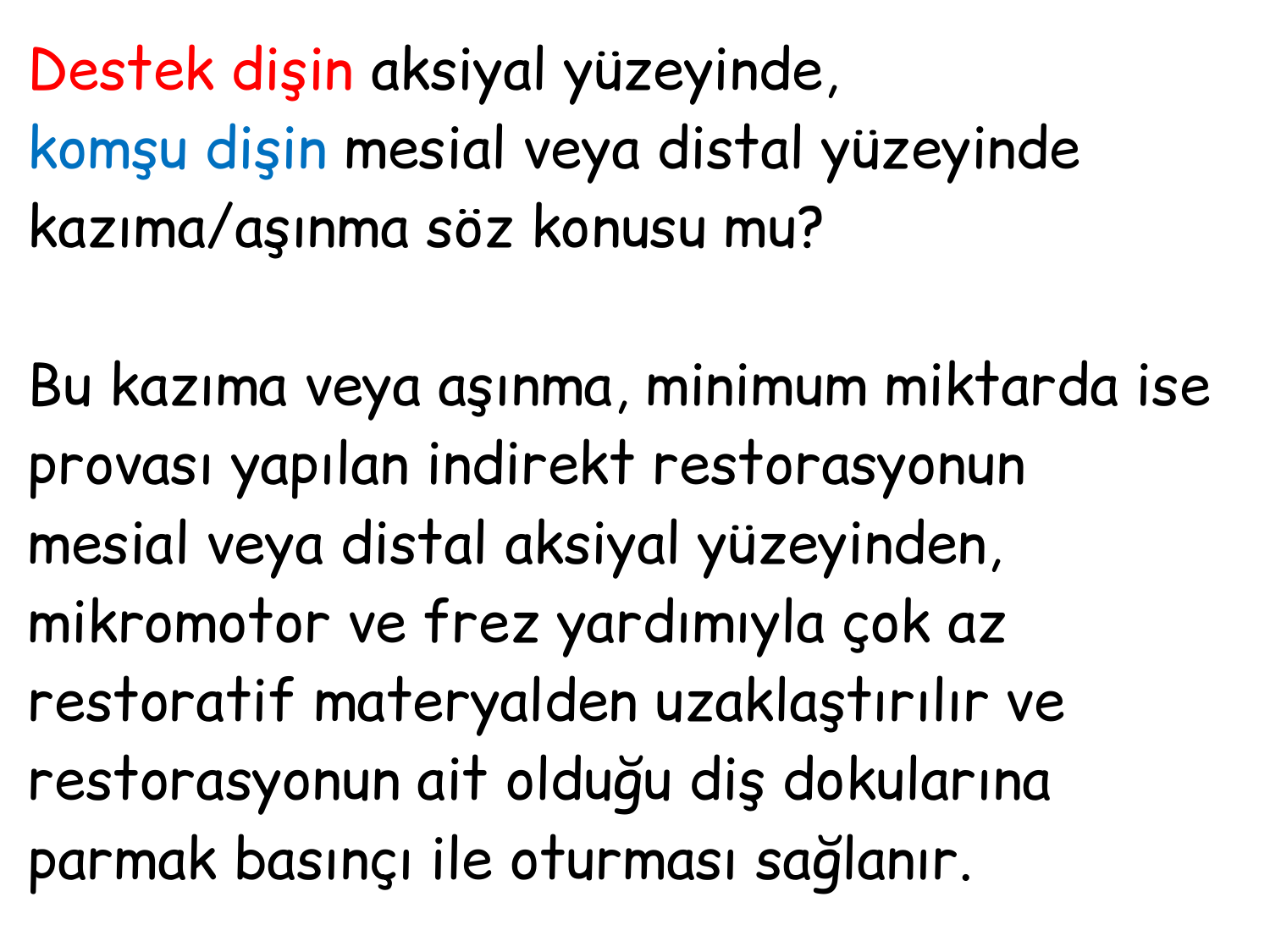

Destek dişin aksiyal yüzeyinde,
komşu dişin mesial veya distal yüzeyinde
kazıma/aşınma söz konusu mu?

Bu kazıma veya aşınma, minimum miktarda ise
provası yapılan indirekt restorasyonun
mesial veya distal aksiyal yüzeyinden,
mikromotor ve frez yardımıyla çok az
restoratif materyalden uzaklaştırılır ve
restorasyonun ait olduğu diş dokularına
parmak basınçı ile oturması sağlanır.